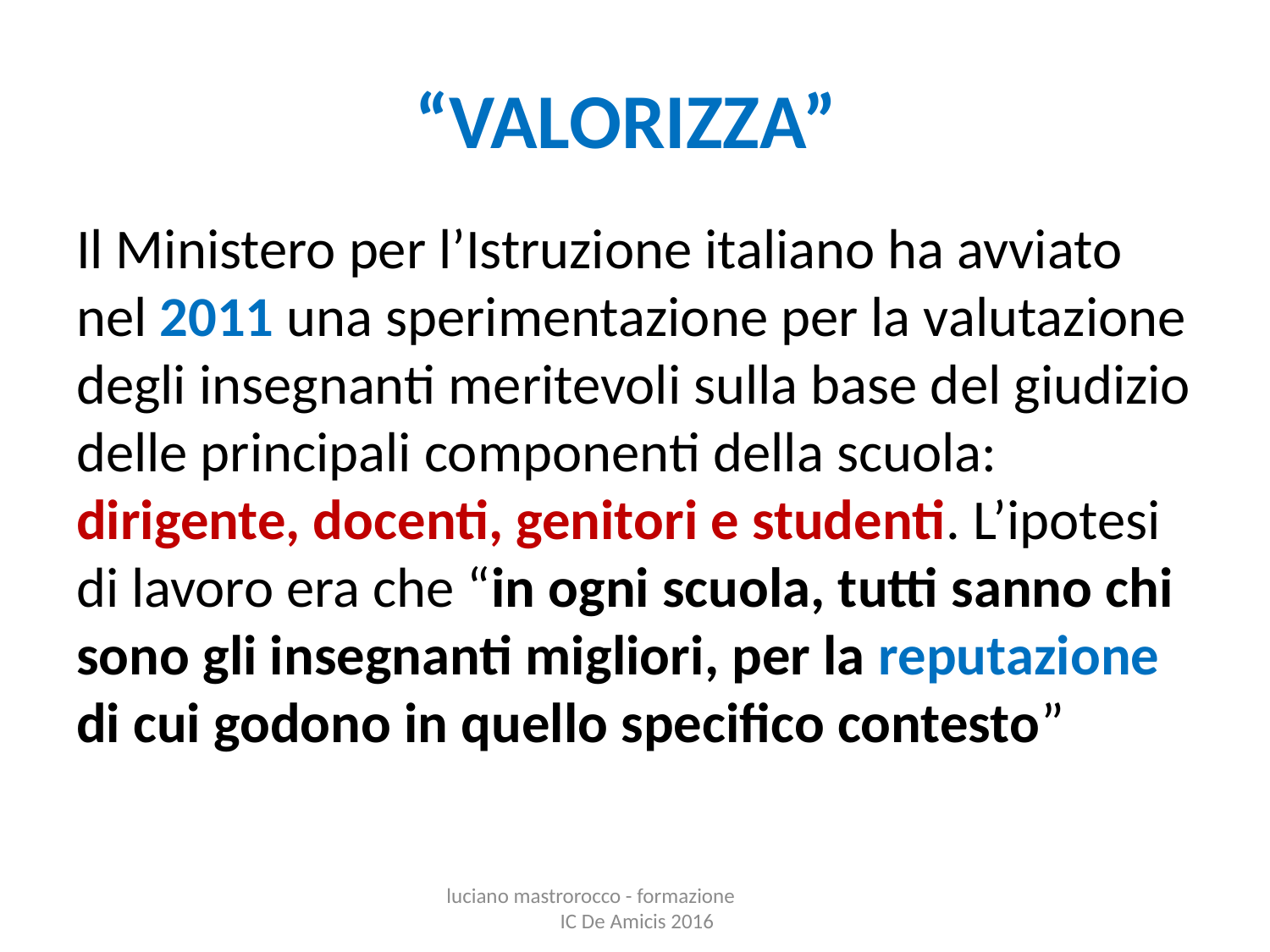

# “VALORIZZA”
Il Ministero per l’Istruzione italiano ha avviato nel 2011 una sperimentazione per la valutazione degli insegnanti meritevoli sulla base del giudizio delle principali componenti della scuola: dirigente, docenti, genitori e studenti. L’ipotesi di lavoro era che “in ogni scuola, tutti sanno chi sono gli insegnanti migliori, per la reputazione di cui godono in quello specifico contesto”
luciano mastrorocco - formazione                    IC De Amicis 2016